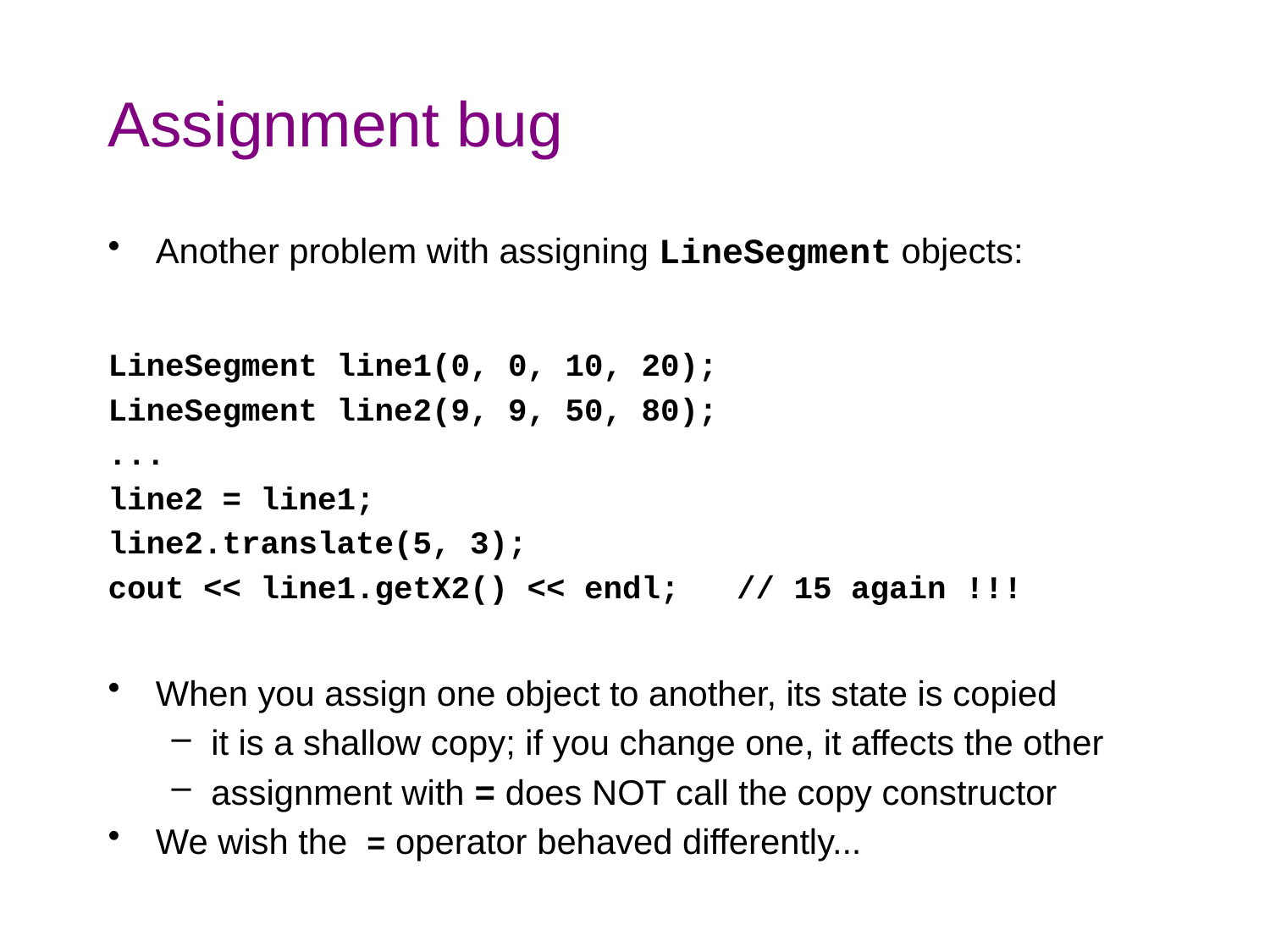

# Assignment bug
Another problem with assigning LineSegment objects:

LineSegment line1(0, 0, 10, 20);
LineSegment line2(9, 9, 50, 80);
...
line2 = line1;
line2.translate(5, 3);
cout << line1.getX2() << endl;   // 15 again !!!

When you assign one object to another, its state is copied
it is a shallow copy; if you change one, it affects the other
assignment with = does NOT call the copy constructor
We wish the = operator behaved differently...